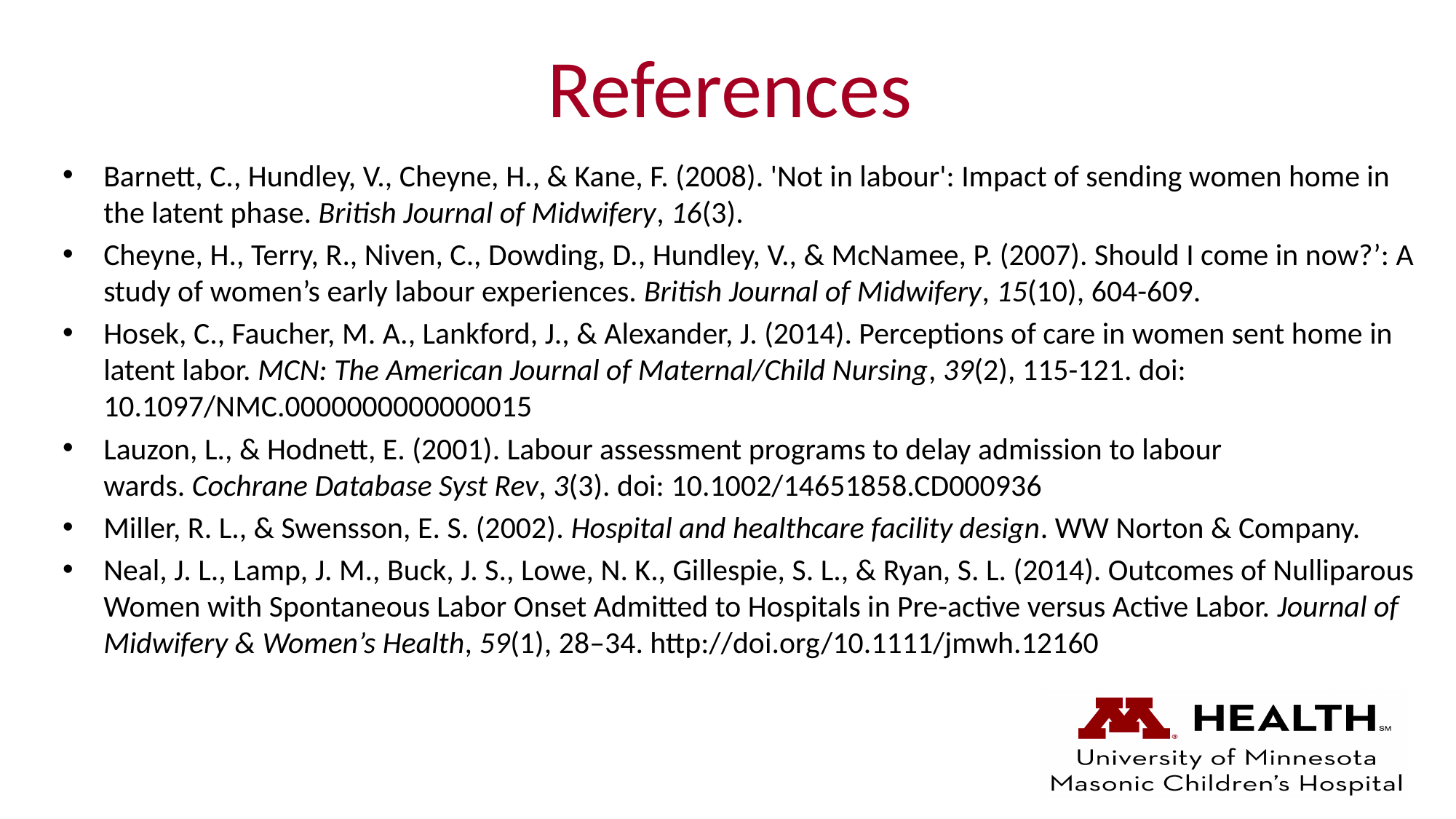

# References
Barnett, C., Hundley, V., Cheyne, H., & Kane, F. (2008). 'Not in labour': Impact of sending women home in the latent phase. British Journal of Midwifery, 16(3).
Cheyne, H., Terry, R., Niven, C., Dowding, D., Hundley, V., & McNamee, P. (2007). Should I come in now?’: A study of women’s early labour experiences. British Journal of Midwifery, 15(10), 604-609.
Hosek, C., Faucher, M. A., Lankford, J., & Alexander, J. (2014). Perceptions of care in women sent home in latent labor. MCN: The American Journal of Maternal/Child Nursing, 39(2), 115-121. doi: 10.1097/NMC.0000000000000015
Lauzon, L., & Hodnett, E. (2001). Labour assessment programs to delay admission to labour wards. Cochrane Database Syst Rev, 3(3). doi: 10.1002/14651858.CD000936
Miller, R. L., & Swensson, E. S. (2002). Hospital and healthcare facility design. WW Norton & Company.
Neal, J. L., Lamp, J. M., Buck, J. S., Lowe, N. K., Gillespie, S. L., & Ryan, S. L. (2014). Outcomes of Nulliparous Women with Spontaneous Labor Onset Admitted to Hospitals in Pre-active versus Active Labor. Journal of Midwifery & Women’s Health, 59(1), 28–34. http://doi.org/10.1111/jmwh.12160